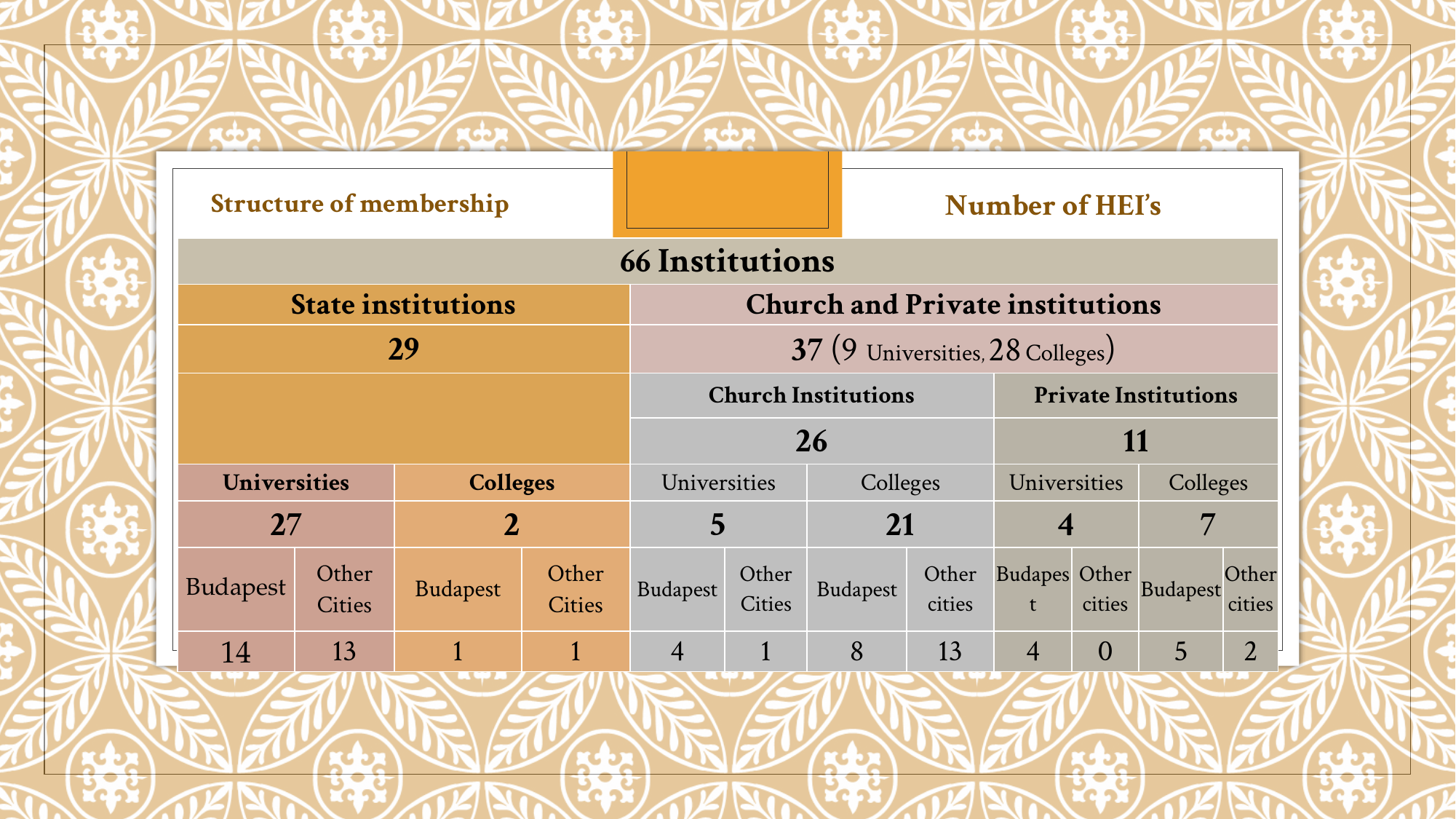

Structure of membership
Number of HEI’s
| 66 Institutions |  |  |  |  |  |  |  |  |  |  |  |
| --- | --- | --- | --- | --- | --- | --- | --- | --- | --- | --- | --- |
| State institutions |  |  |  | Church and Private institutions |  |  |  |  |  |  |  |
| 29 |  |  |  | 37 (9 Universities, 28 Colleges) |  |  |  |  |  |  |  |
|  |  |  |  | Church Institutions |  |  |  | Private Institutions |  |  |  |
|  |  |  |  | 26 |  |  |  | 11 |  |  |  |
| Universities |  | Colleges |  | Universities |  | Colleges |  | Universities |  | Colleges |  |
| 27 |  | 2 |  | 5 |  | 21 |  | 4 |  | 7 |  |
| Budapest | Other Cities | Budapest | Other Cities | Budapest | Other Cities | Budapest | Other cities | Budapest | Other cities | Budapest | Other cities |
| 14 | 13 | 1 | 1 | 4 | 1 | 8 | 13 | 4 | 0 | 5 | 2 |
#
Structure of HRC’s membership
14